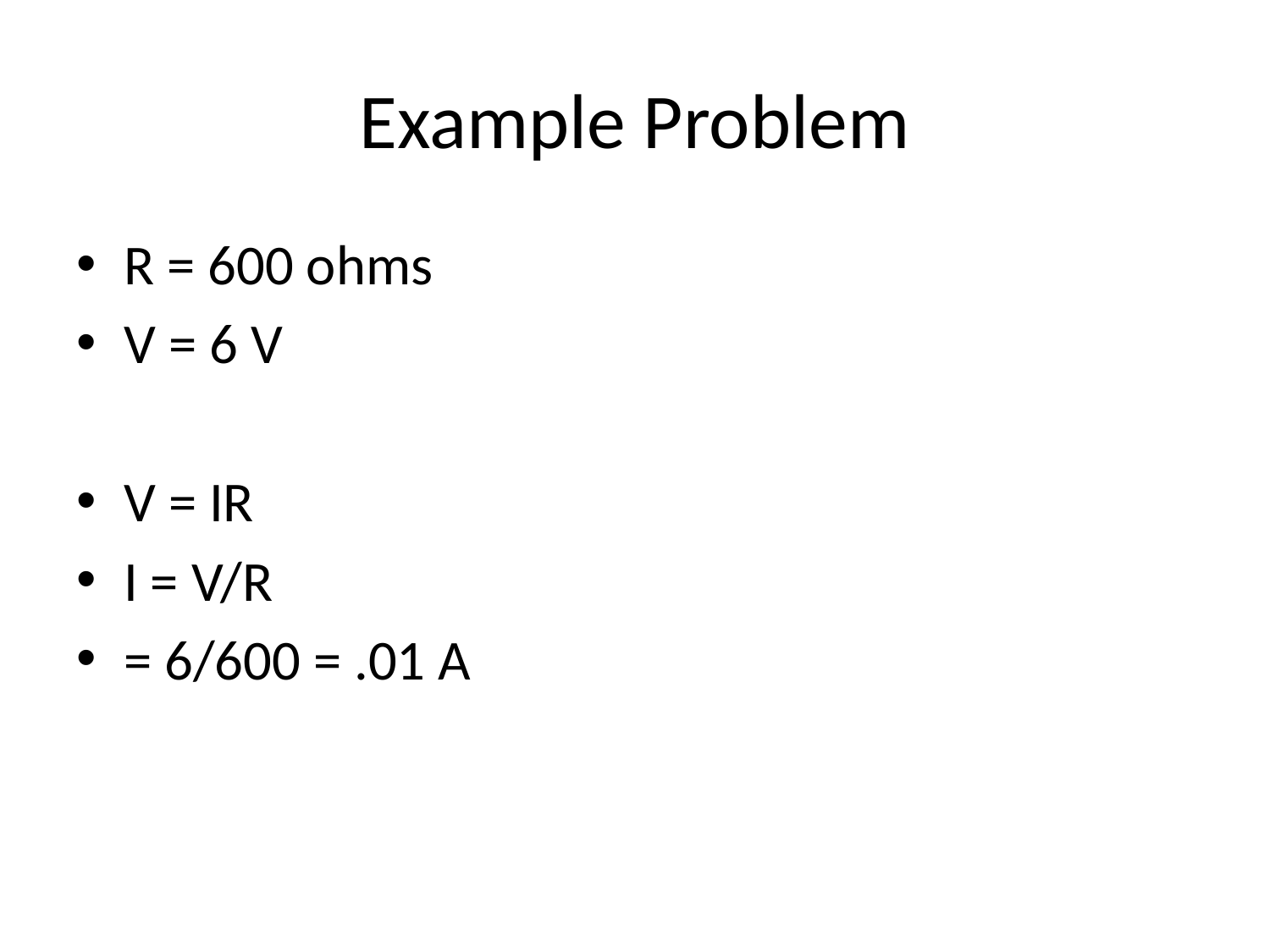

# Example Problem
R = 600 ohms
V = 6 V

V = IR
I = V/R
= 6/600 = .01 A